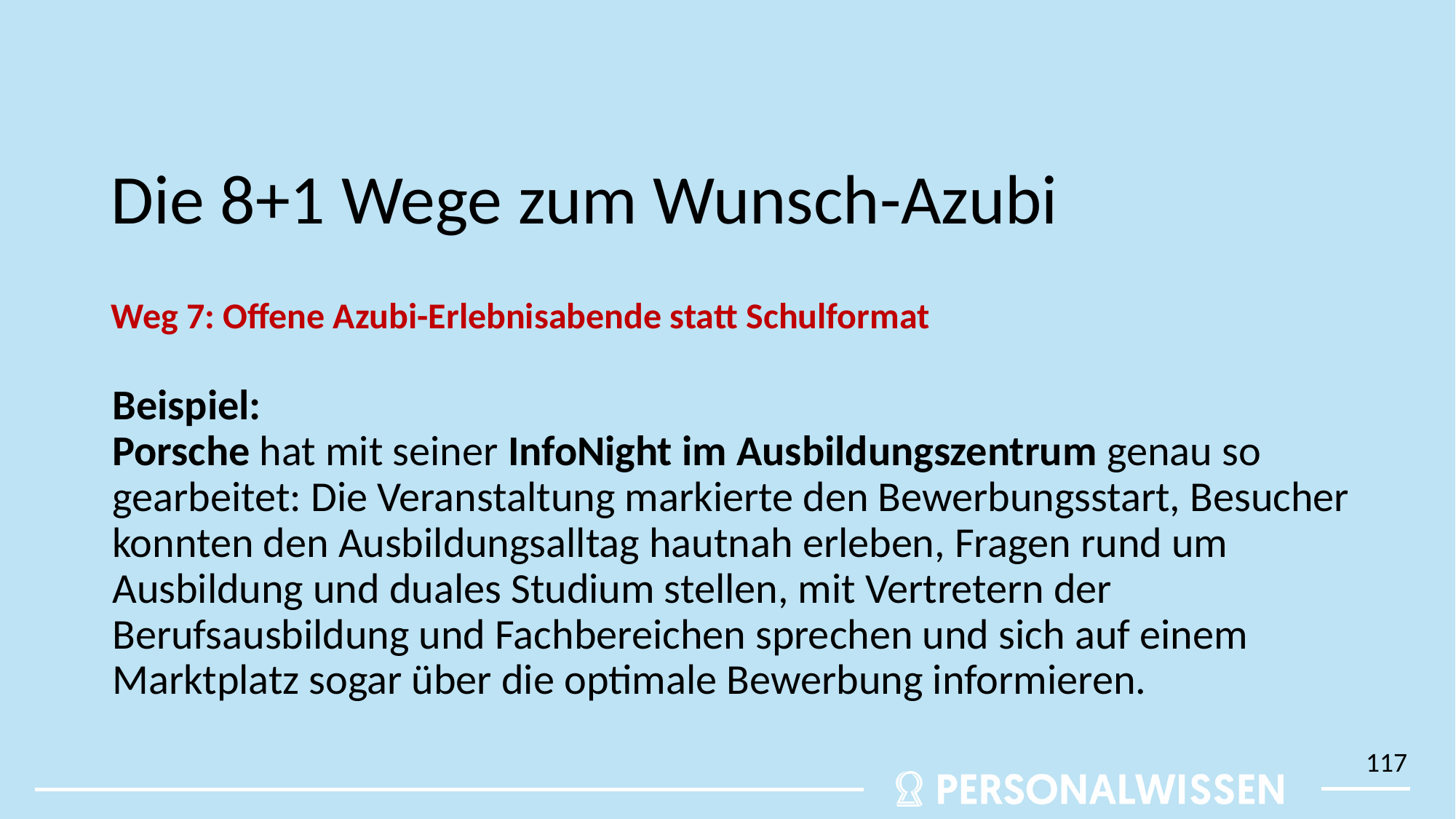

# Die 8+1 Wege zum Wunsch-Azubi
Weg 7: Offene Azubi-Erlebnisabende statt Schulformat
Beispiel:
Porsche hat mit seiner InfoNight im Ausbildungszentrum genau so gearbeitet: Die Veranstaltung markierte den Bewerbungsstart, Besucher konnten den Ausbildungsalltag hautnah erleben, Fragen rund um Ausbildung und duales Studium stellen, mit Vertretern der Berufsausbildung und Fachbereichen sprechen und sich auf einem Marktplatz sogar über die optimale Bewerbung informieren.

117